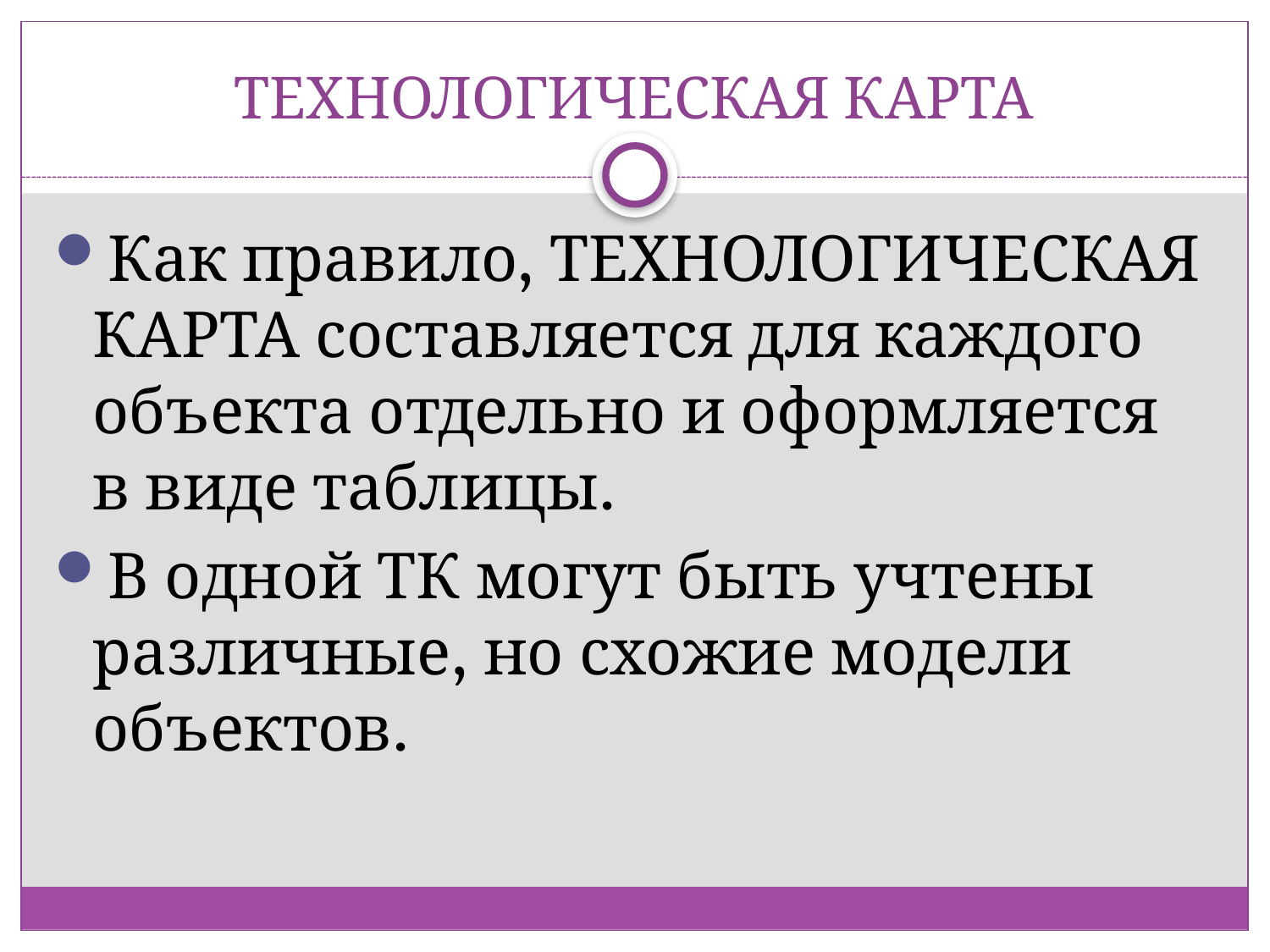

# ТЕХНОЛОГИЧЕСКАЯ КАРТА
Как правило, ТЕХНОЛОГИЧЕСКАЯ КАРТА составляется для каждого объекта отдельно и оформляется в виде таблицы.
В одной ТК могут быть учтены различные, но схожие модели объектов.